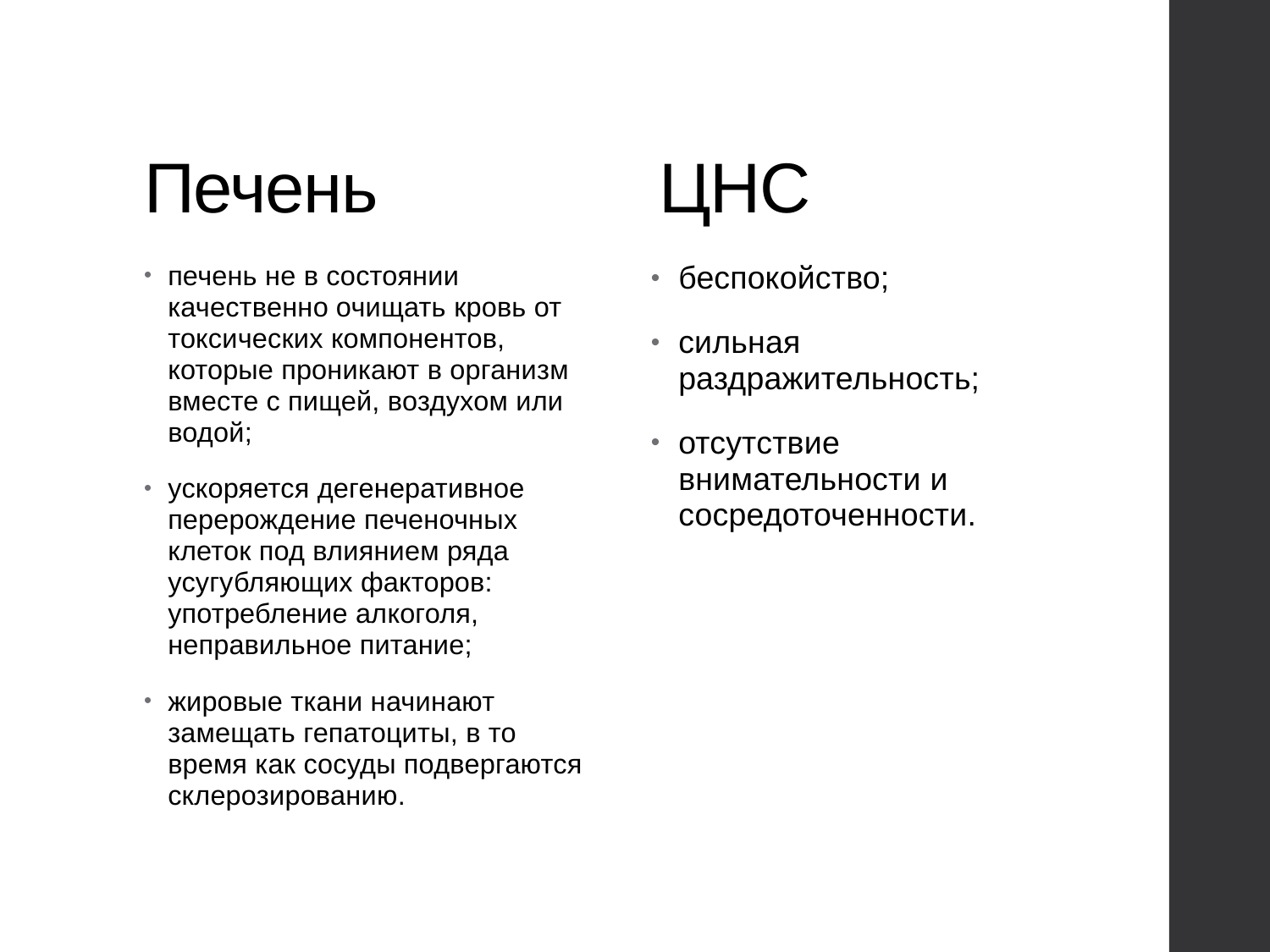

# Печень               ЦНС
печень не в состоянии качественно очищать кровь от токсических компонентов, которые проникают в организм вместе с пищей, воздухом или водой;
ускоряется дегенеративное перерождение печеночных клеток под влиянием ряда усугубляющих факторов: употребление алкоголя, неправильное питание;
жировые ткани начинают замещать гепатоциты, в то время как сосуды подвергаются склерозированию.

беспокойство;
сильная раздражительность;
отсутствие внимательности и сосредоточенности.